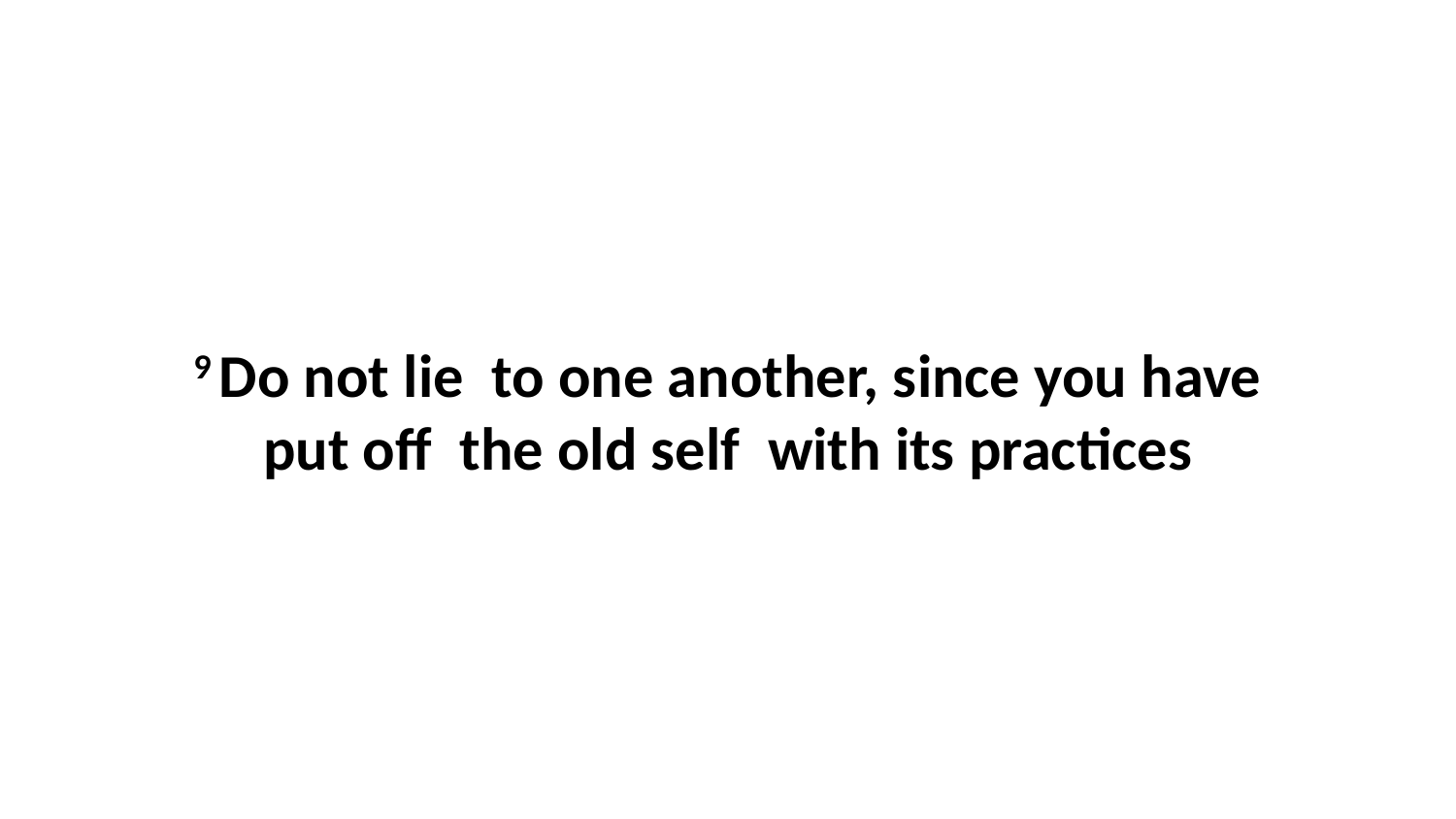

9 Do not lie  to one another, since you have put off  the old self  with its practices